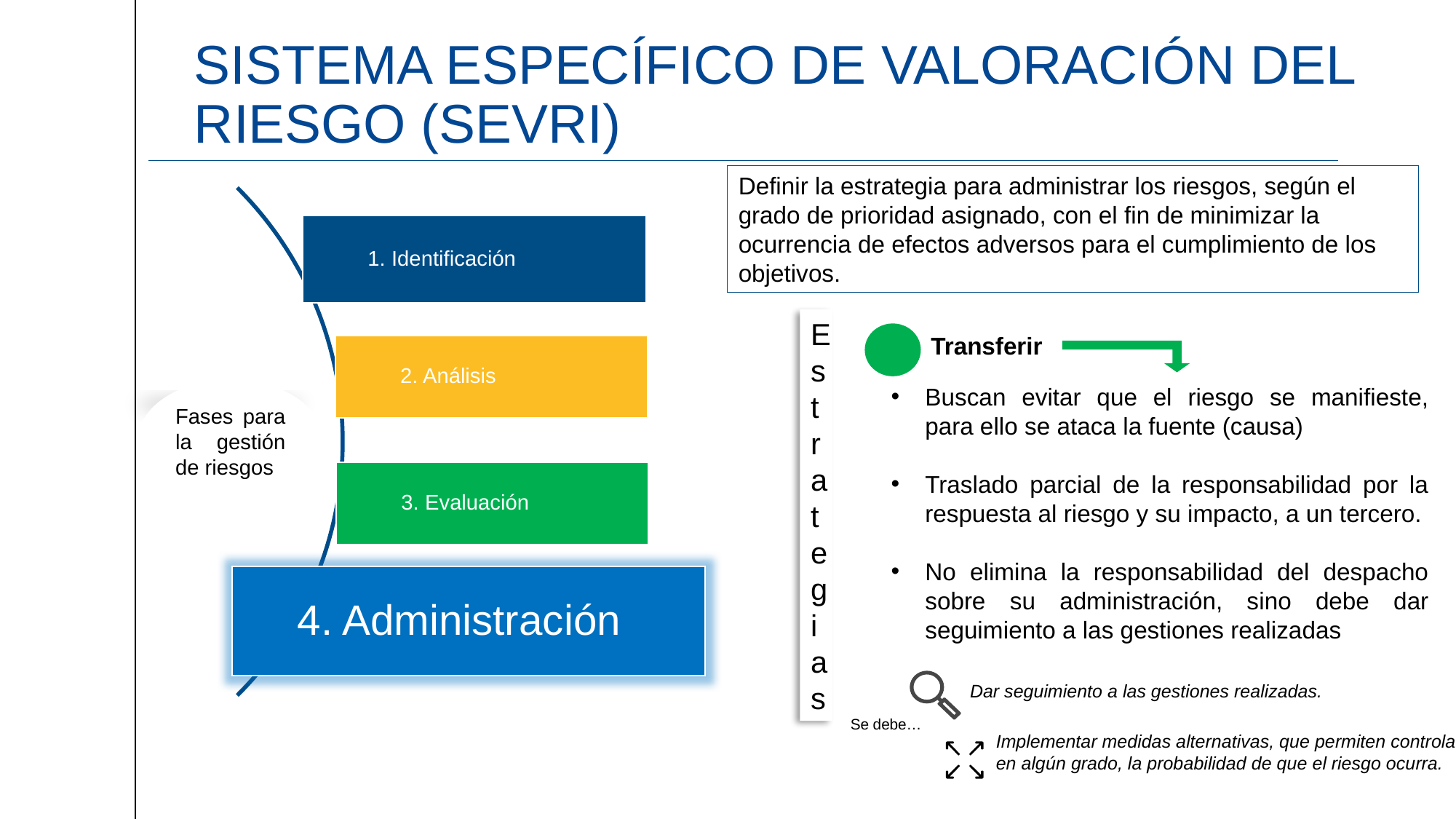

# Sistema específico de valoración del riesgo (sevri)
1. Identificación
2. Análisis
3. Evaluación
4. Administración
Definir la estrategia para administrar los riesgos, según el grado de prioridad asignado, con el fin de minimizar la ocurrencia de efectos adversos para el cumplimiento de los objetivos.
Estrategias

Transferir

Buscan evitar que el riesgo se manifieste, para ello se ataca la fuente (causa)

Traslado parcial de la responsabilidad por la respuesta al riesgo y su impacto, a un tercero.

No elimina la responsabilidad del despacho sobre su administración, sino debe dar seguimiento a las gestiones realizadas
Fases para la gestión de riesgos

Dar seguimiento a las gestiones realizadas.
Se debe…
Implementar medidas alternativas, que permiten controlar en algún grado, la probabilidad de que el riesgo ocurra.